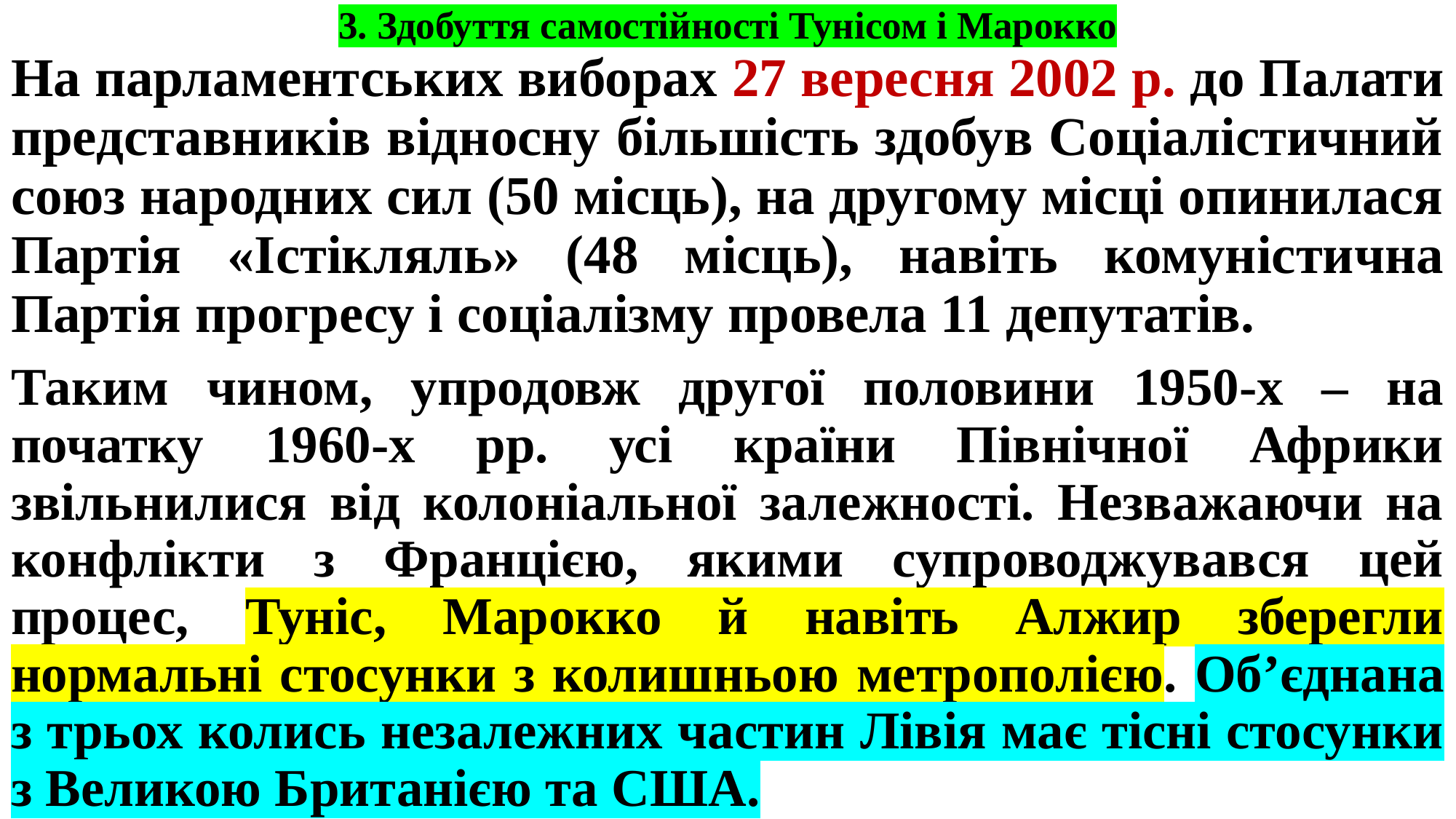

# 3. Здобуття самостійності Тунісом і Марокко
На парламентських виборах 27 вересня 2002 р. до Палати представників відносну більшість здобув Соціалістичний союз народних сил (50 місць), на другому місці опинилася Партія «Істікляль» (48 місць), навіть комуністична Партія прогресу і соціалізму провела 11 депутатів.
Таким чином, упродовж другої половини 1950-х – на початку 1960-х рр. усі країни Північної Африки звільнилися від колоніальної залежності. Незважаючи на конфлікти з Францією, якими супроводжувався цей процес, Туніс, Марокко й навіть Алжир зберегли нормальні стосунки з колишньою метрополією. Об’єднана з трьох колись незалежних частин Лівія має тісні стосунки з Великою Британією та США.